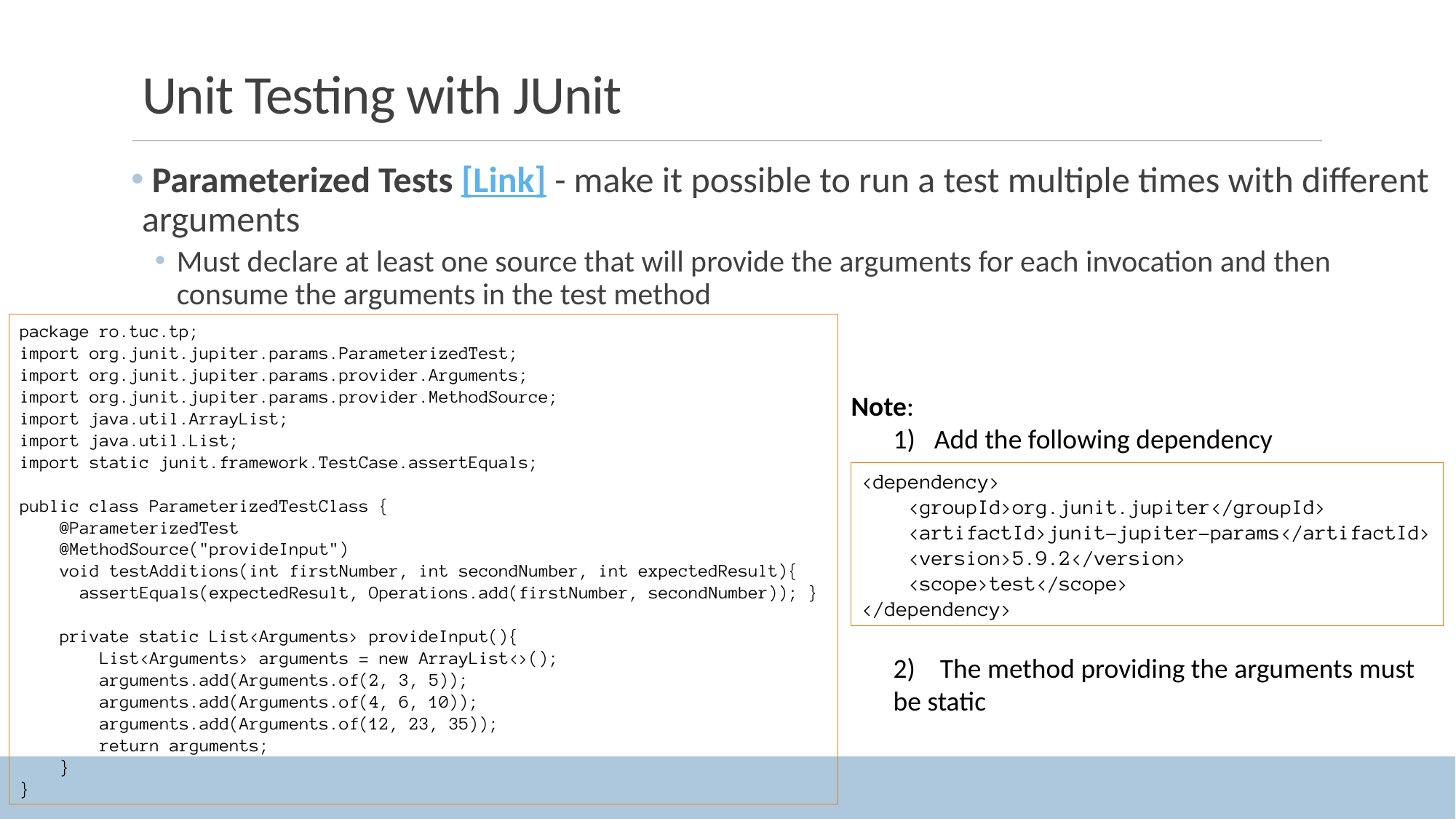

# Unit Testing with JUnit
 Parameterized Tests [Link] - make it possible to run a test multiple times with different arguments
Must declare at least one source that will provide the arguments for each invocation and then consume the arguments in the test method

package ro.tuc.tp;
import org.junit.jupiter.params.ParameterizedTest;
import org.junit.jupiter.params.provider.Arguments;
import org.junit.jupiter.params.provider.MethodSource;
import java.util.ArrayList;
import java.util.List;
import static junit.framework.TestCase.assertEquals;

public class ParameterizedTestClass {
    @ParameterizedTest
    @MethodSource("provideInput")
    void testAdditions(int firstNumber, int secondNumber, int expectedResult){
      assertEquals(expectedResult, Operations.add(firstNumber, secondNumber)); }

    private static List<Arguments> provideInput(){
        List<Arguments> arguments = new ArrayList<>();
        arguments.add(Arguments.of(2, 3, 5));
        arguments.add(Arguments.of(4, 6, 10));
        arguments.add(Arguments.of(12, 23, 35));
        return arguments;
    }
}
  Note:
Add the following dependency

2)    The method providing the arguments must be static

<dependency>
    <groupId>org.junit.jupiter</groupId>
    <artifactId>junit-jupiter-params</artifactId>
    <version>5.9.2</version>
    <scope>test</scope>
</dependency>